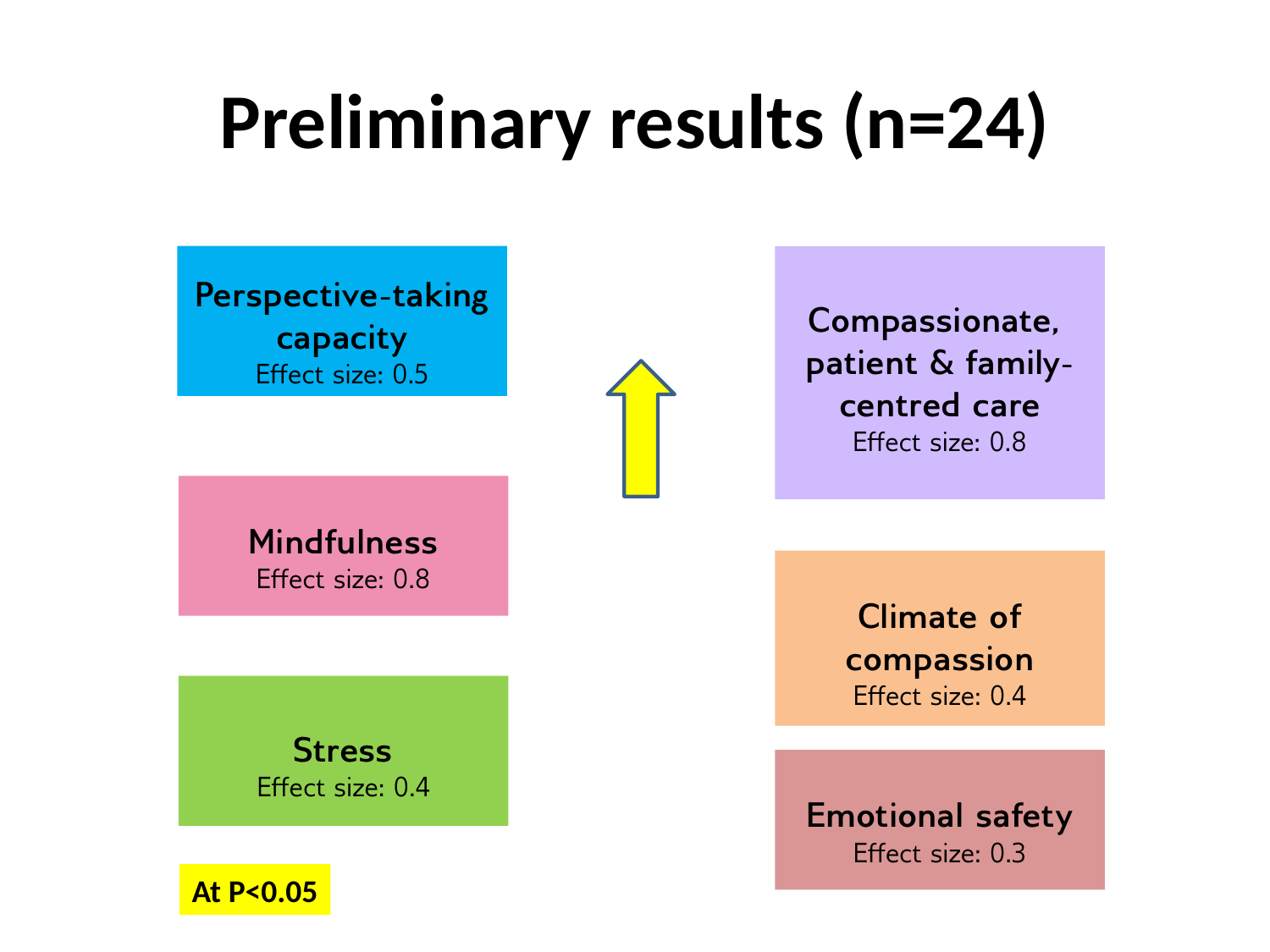

# Preliminary results (n=24)

Perspective-taking capacity
Effect size: 0.5

Compassionate,
patient & family-centred care
Effect size: 0.8

Mindfulness
Effect size: 0.8

Climate of compassion
Effect size: 0.4

Stress
Effect size: 0.4

Emotional safety
Effect size: 0.3
At P<0.05